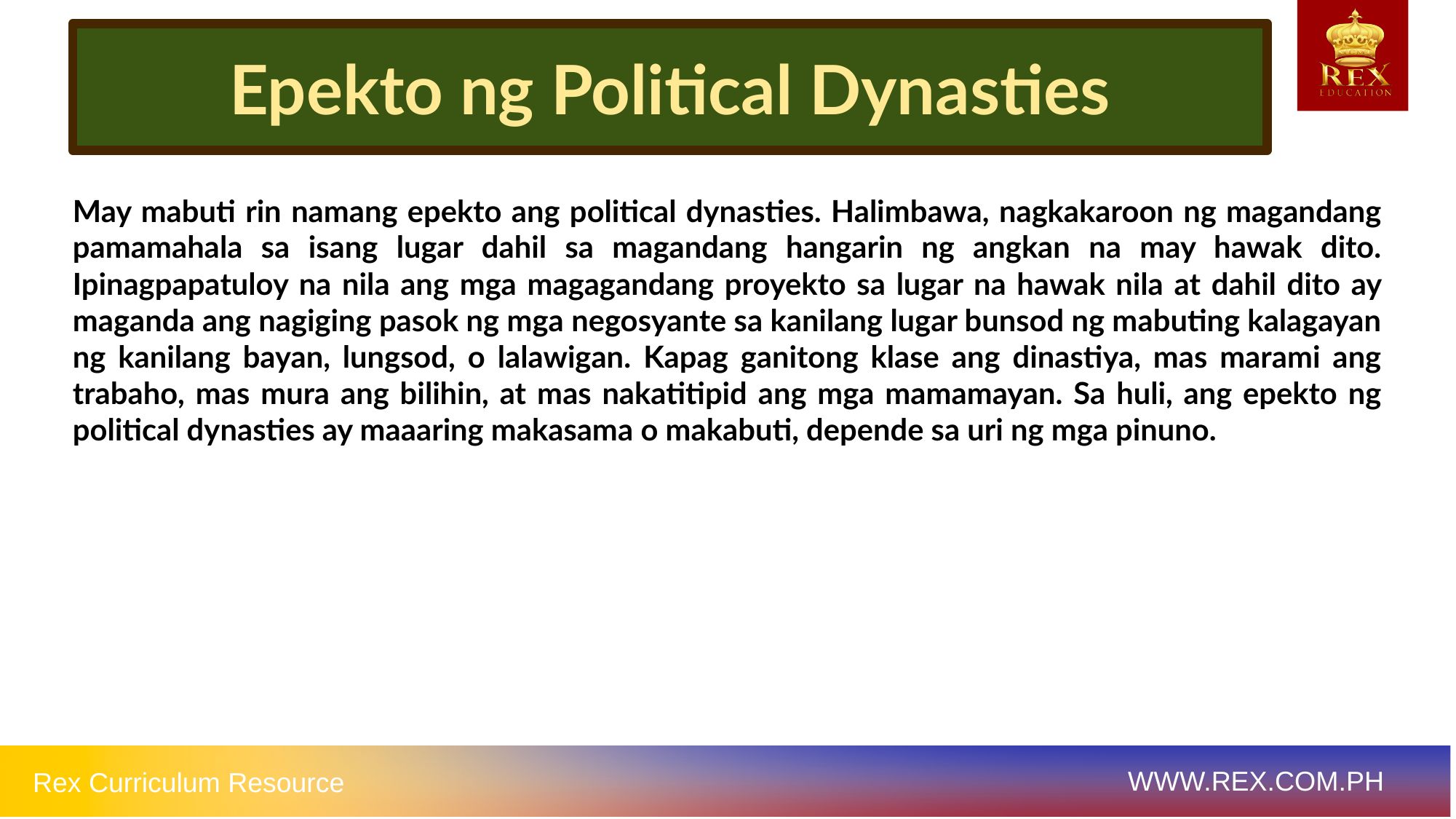

Epekto ng Political Dynasties
# May mabuti rin namang epekto ang political dynasties. Halimbawa, nagkakaroon ng magandang pamamahala sa isang lugar dahil sa magandang hangarin ng angkan na may hawak dito. Ipinagpapatuloy na nila ang mga magagandang proyekto sa lugar na hawak nila at dahil dito ay maganda ang nagiging pasok ng mga negosyante sa kanilang lugar bunsod ng mabuting kalagayan ng kanilang bayan, lungsod, o lalawigan. Kapag ganitong klase ang dinastiya, mas marami ang trabaho, mas mura ang bilihin, at mas nakatitipid ang mga mamamayan. Sa huli, ang epekto ng political dynasties ay maaaring makasama o makabuti, depende sa uri ng mga pinuno.